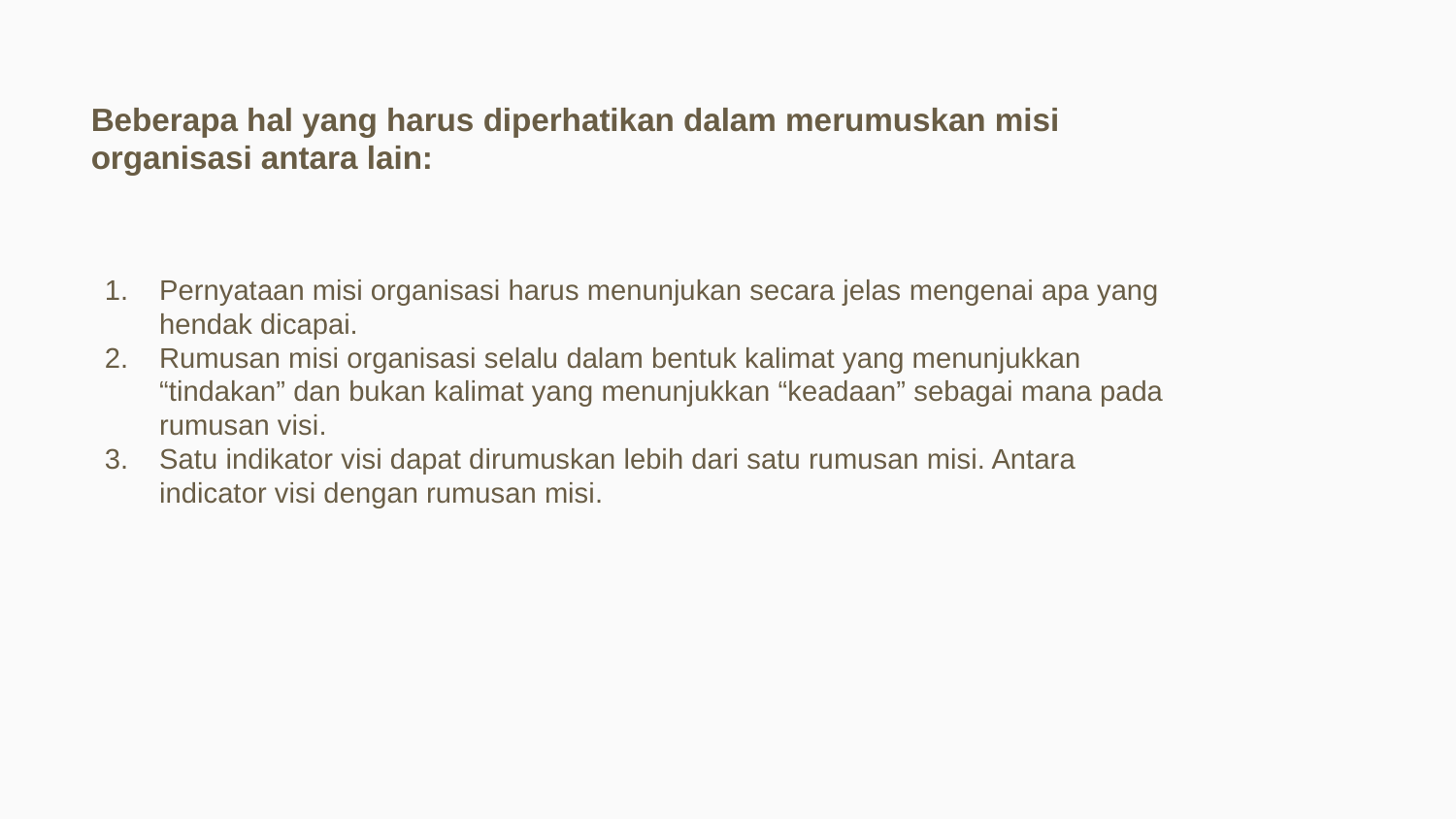

# Beberapa hal yang harus diperhatikan dalam merumuskan misi organisasi antara lain:
Pernyataan misi organisasi harus menunjukan secara jelas mengenai apa yang hendak dicapai.
Rumusan misi organisasi selalu dalam bentuk kalimat yang menunjukkan “tindakan” dan bukan kalimat yang menunjukkan “keadaan” sebagai mana pada rumusan visi.
Satu indikator visi dapat dirumuskan lebih dari satu rumusan misi. Antara indicator visi dengan rumusan misi.